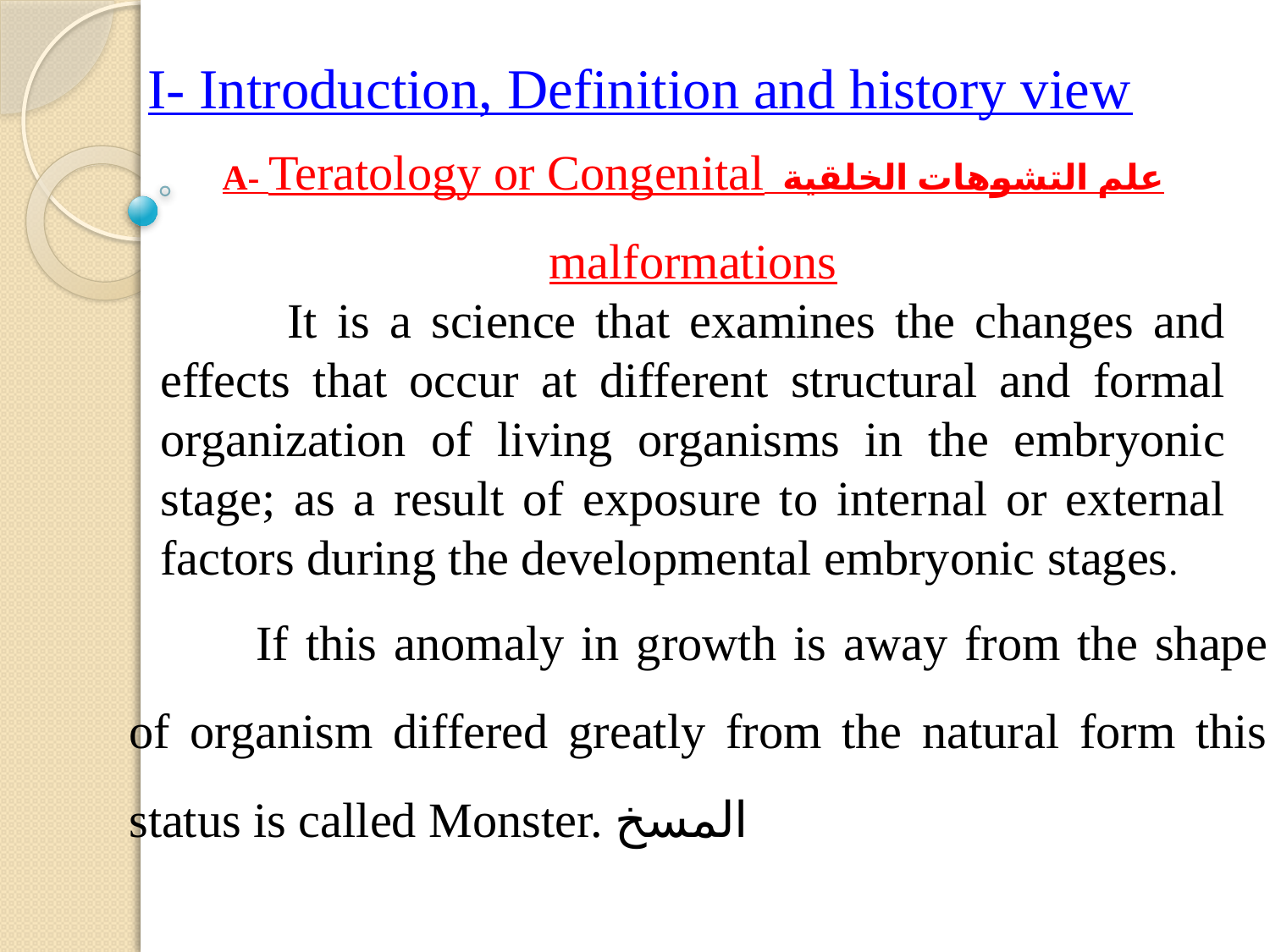

I- Introduction, Definition and history view
علم التشوهات الخلقية  A- Teratology or Congenital malformations
	It is a science that examines the changes and effects that occur at different structural and formal organization of living organisms in the embryonic stage; as a result of exposure to internal or external factors during the developmental embryonic stages.
	If this anomaly in growth is away from the shape of organism differed greatly from the natural form this status is called Monster. المسخ